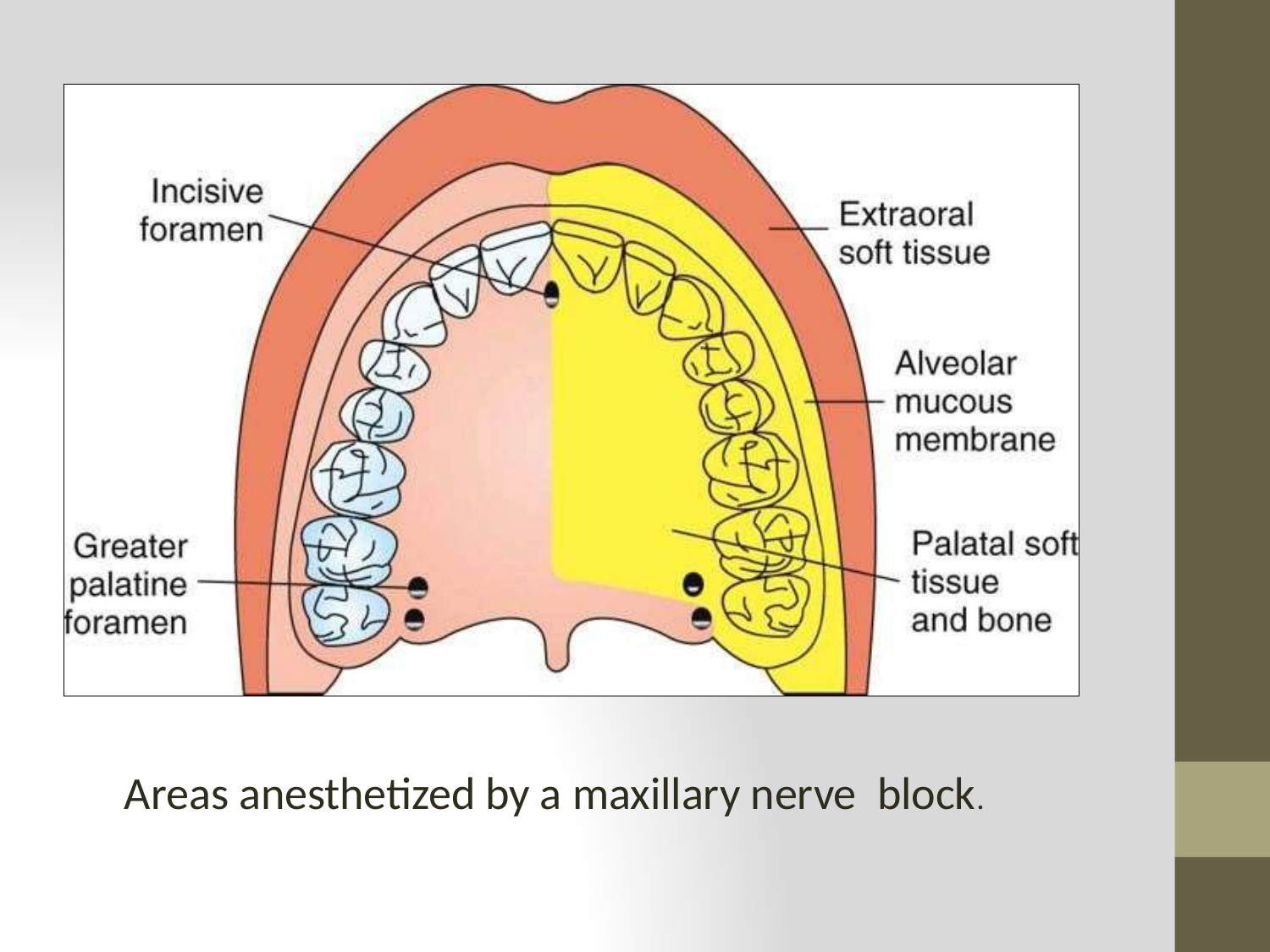

Areas anesthetized by a maxillary nerve  block.